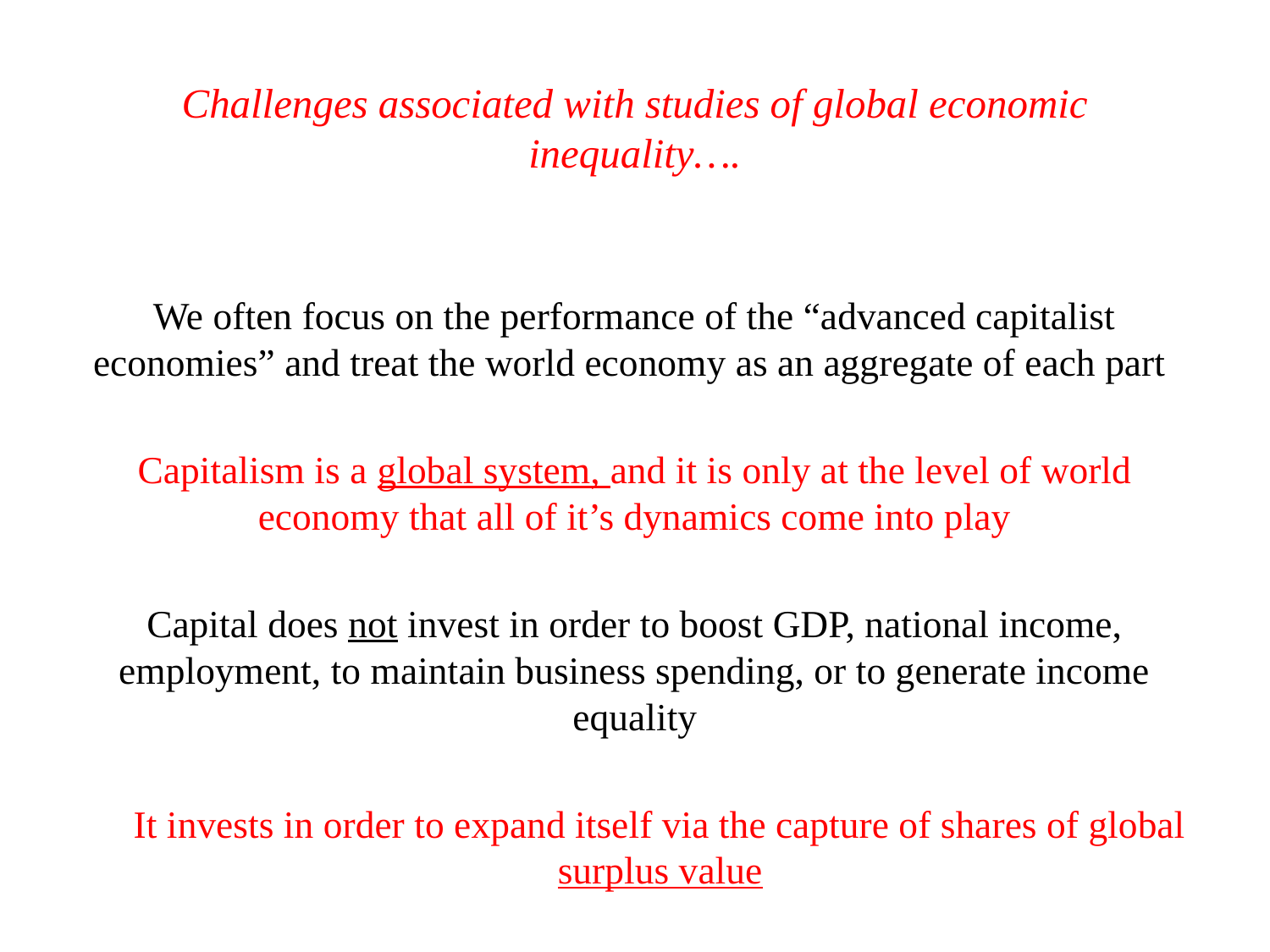

#
Challenges associated with studies of global economic inequality….

We often focus on the performance of the “advanced capitalist economies” and treat the world economy as an aggregate of each part

Capitalism is a global system, and it is only at the level of world economy that all of it’s dynamics come into play

Capital does not invest in order to boost GDP, national income, employment, to maintain business spending, or to generate income equality

It invests in order to expand itself via the capture of shares of global surplus value